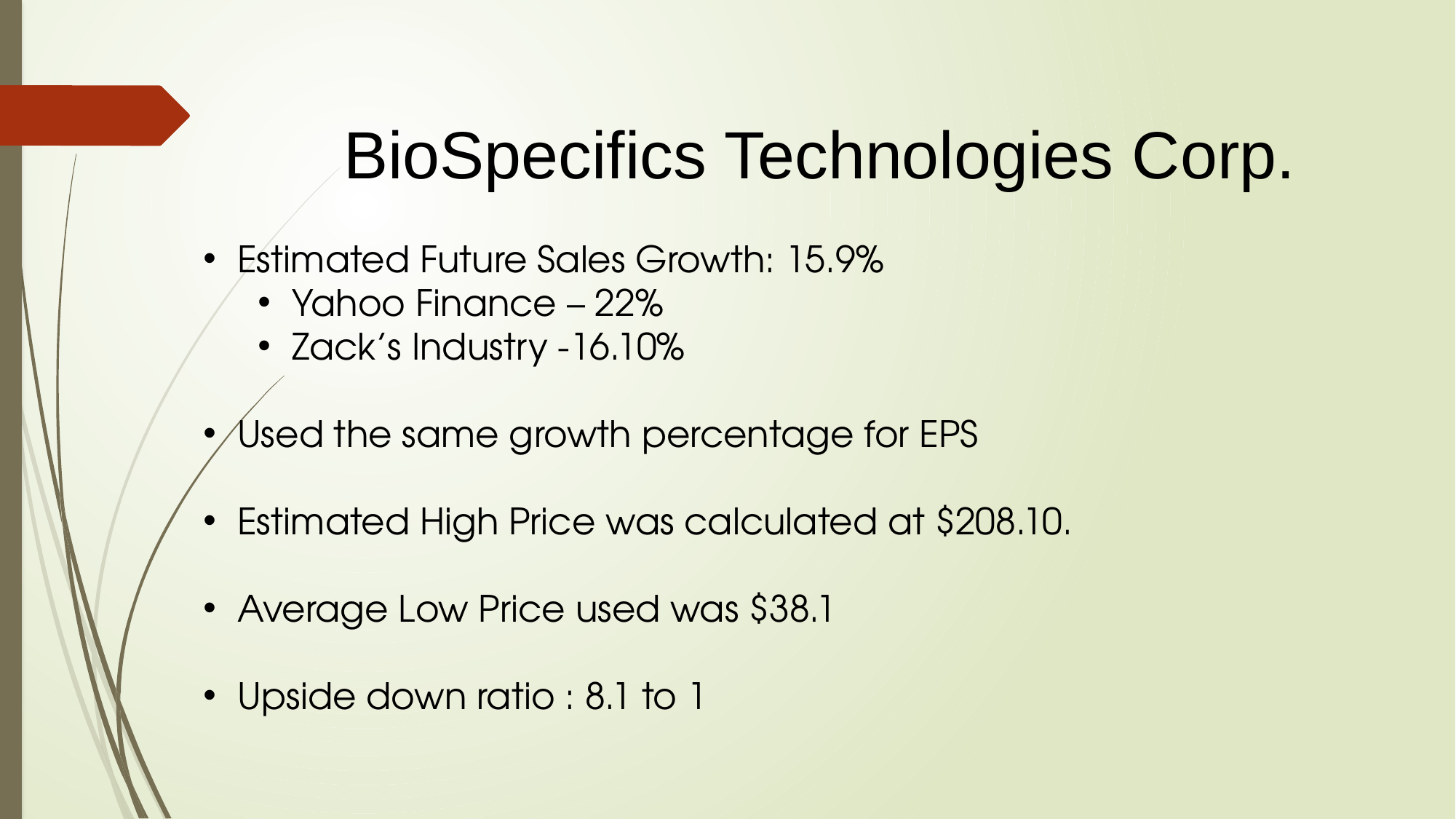

BioSpecifics Technologies Corp.

Estimated Future Sales Growth: 15.9%
Yahoo Finance – 22%
Zack’s Industry -16.10%

Used the same growth percentage for EPS

Estimated High Price was calculated at $208.10.

Average Low Price used was $38.1

Upside down ratio : 8.1 to 1